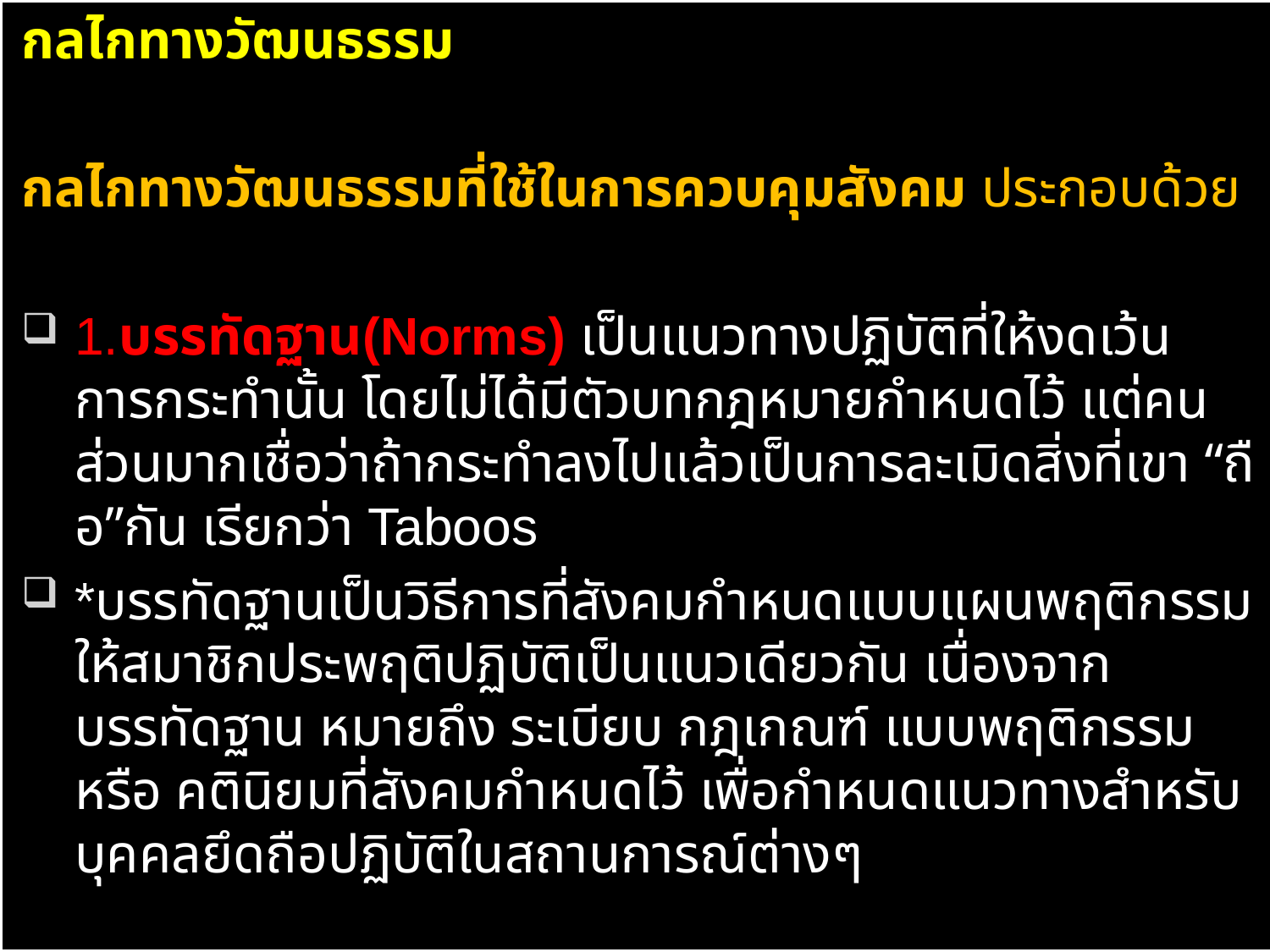

กลไกทางวัฒนธรรม

กลไกทางวัฒนธรรมที่ใช้ในการควบคุมสังคม ประกอบด้วย

1.บรรทัดฐาน(Norms) เป็นแนวทางปฏิบัติที่ให้งดเว้นการกระทำนั้น โดยไม่ได้มีตัวบทกฎหมายกำหนดไว้ แต่คนส่วนมากเชื่อว่าถ้ากระทำลงไปแล้วเป็นการละเมิดสิ่งที่เขา “ถือ”กัน เรียกว่า Taboos
*บรรทัดฐานเป็นวิธีการที่สังคมกำหนดแบบแผนพฤติกรรมให้สมาชิกประพฤติปฏิบัติเป็นแนวเดียวกัน เนื่องจากบรรทัดฐาน หมายถึง ระเบียบ กฎเกณฑ์ แบบพฤติกรรม หรือ คตินิยมที่สังคมกำหนดไว้ เพื่อกำหนดแนวทางสำหรับบุคคลยึดถือปฏิบัติในสถานการณ์ต่างๆ